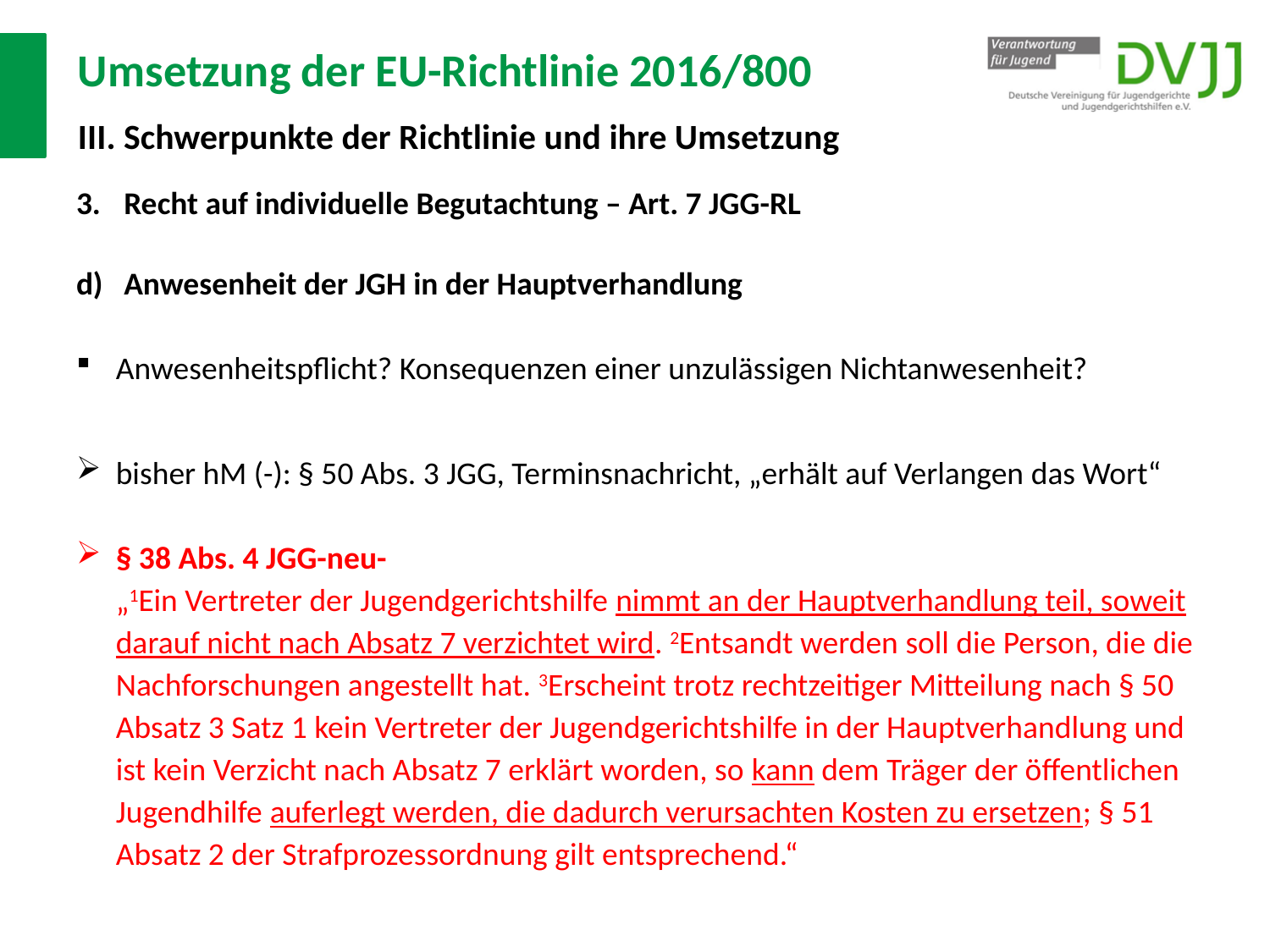

# Umsetzung der EU-Richtlinie 2016/800 III. Schwerpunkte der Richtlinie und ihre Umsetzung
Recht auf individuelle Begutachtung – Art. 7 JGG-RL

Anwesenheit der JGH in der Hauptverhandlung

Anwesenheitspflicht? Konsequenzen einer unzulässigen Nichtanwesenheit?

bisher hM (-): § 50 Abs. 3 JGG, Terminsnachricht, „erhält auf Verlangen das Wort“

§ 38 Abs. 4 JGG-neu-
„1Ein Vertreter der Jugendgerichtshilfe nimmt an der Hauptverhandlung teil, soweit darauf nicht nach Absatz 7 verzichtet wird. 2Entsandt werden soll die Person, die die Nachforschungen angestellt hat. 3Erscheint trotz rechtzeitiger Mitteilung nach § 50 Absatz 3 Satz 1 kein Vertreter der Jugendgerichtshilfe in der Hauptverhandlung und ist kein Verzicht nach Absatz 7 erklärt worden, so kann dem Träger der öffentlichen Jugendhilfe auferlegt werden, die dadurch verursachten Kosten zu ersetzen; § 51 Absatz 2 der Strafprozessordnung gilt entsprechend.“